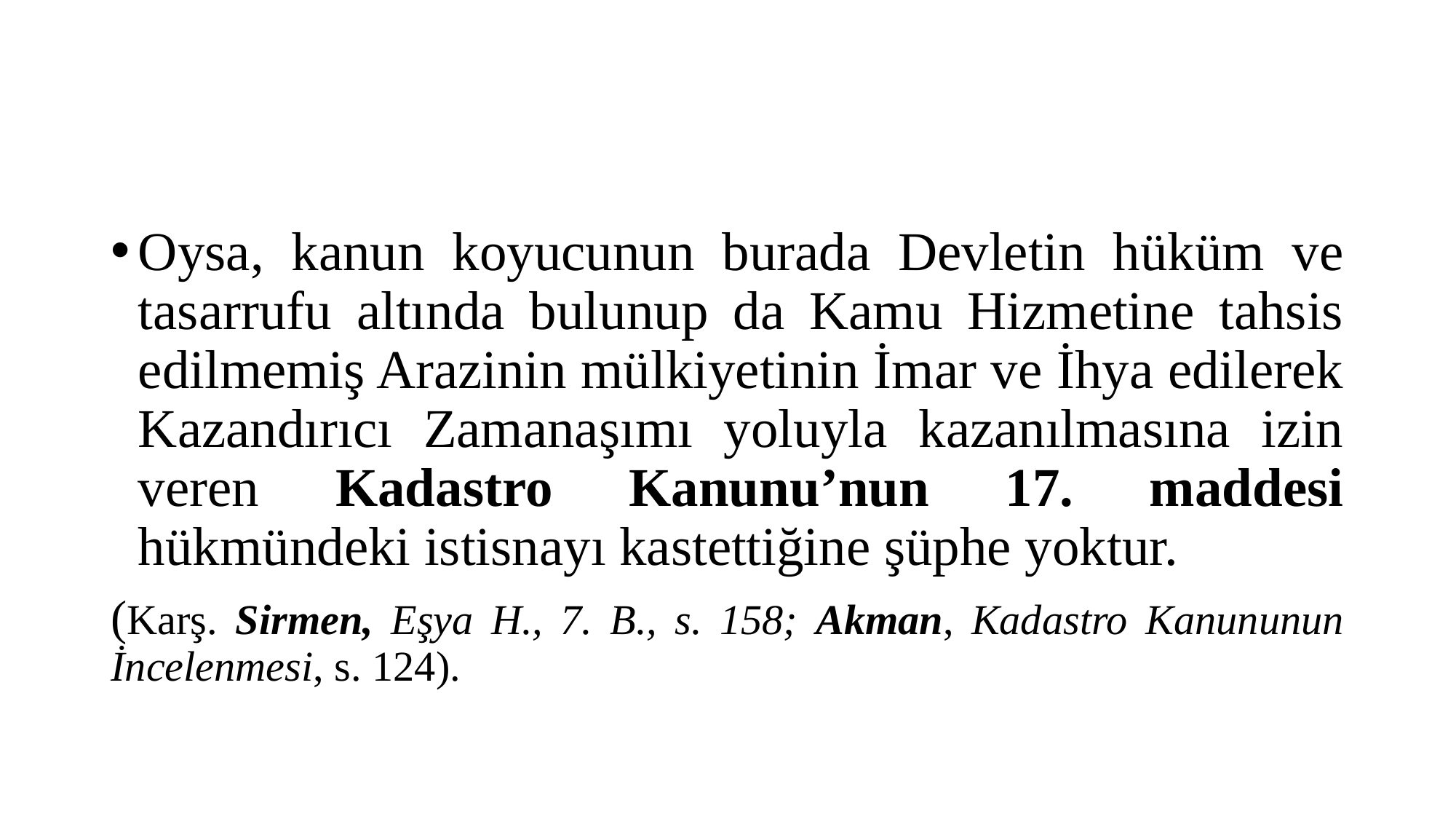

#
Oysa, kanun koyucunun burada Devletin hüküm ve tasarrufu altında bulunup da Kamu Hizmetine tahsis edilmemiş Arazinin mülkiyetinin İmar ve İhya edilerek Kazandırıcı Zamanaşımı yoluyla kazanılmasına izin veren Kadastro Kanunu’nun 17. maddesi hükmündeki istisnayı kastettiğine şüphe yoktur.
(Karş. Sirmen, Eşya H., 7. B., s. 158; Akman, Kadastro Kanununun İncelenmesi, s. 124).